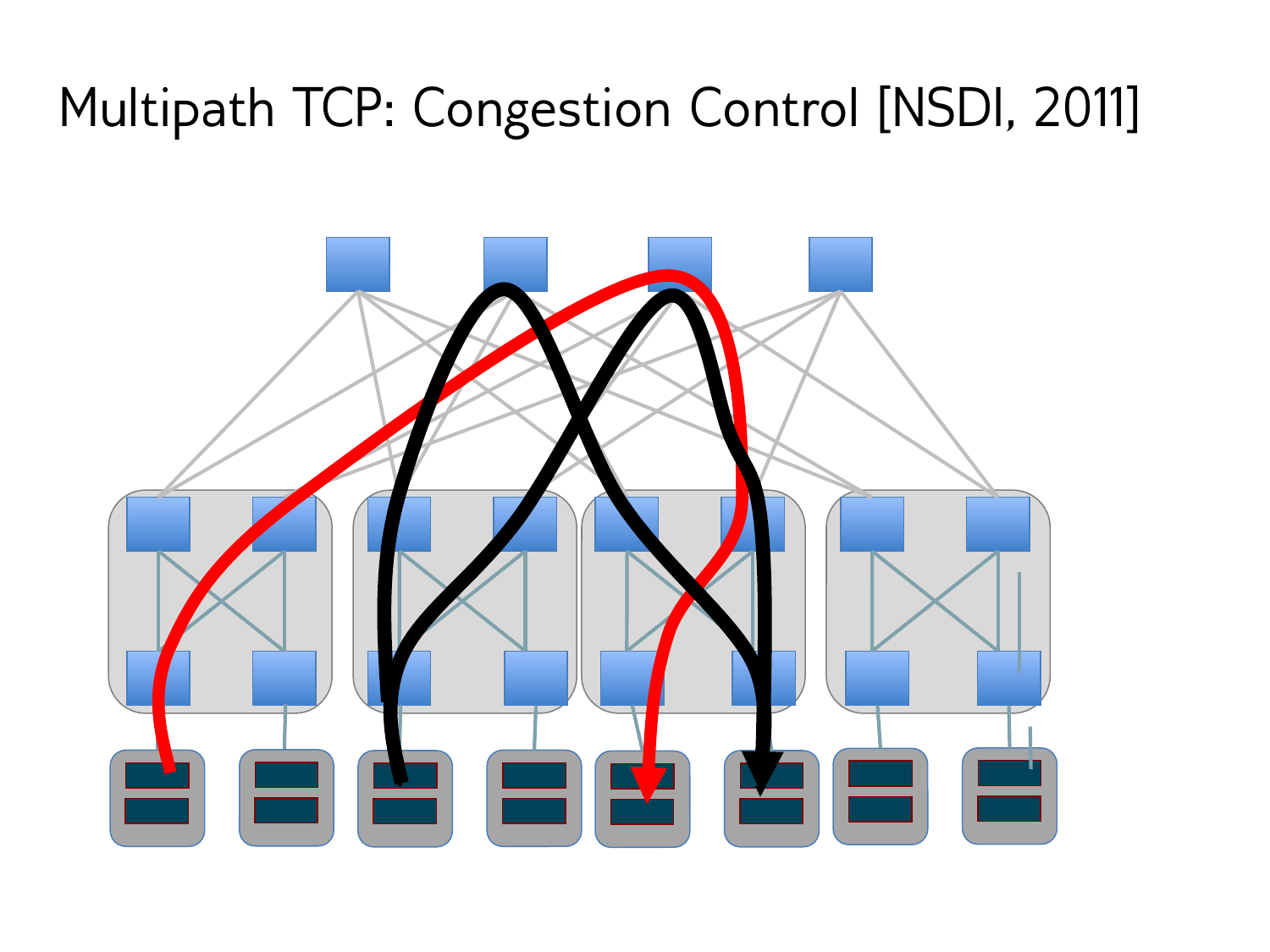

# Multipath TCP: Congestion Control [NSDI, 2011]